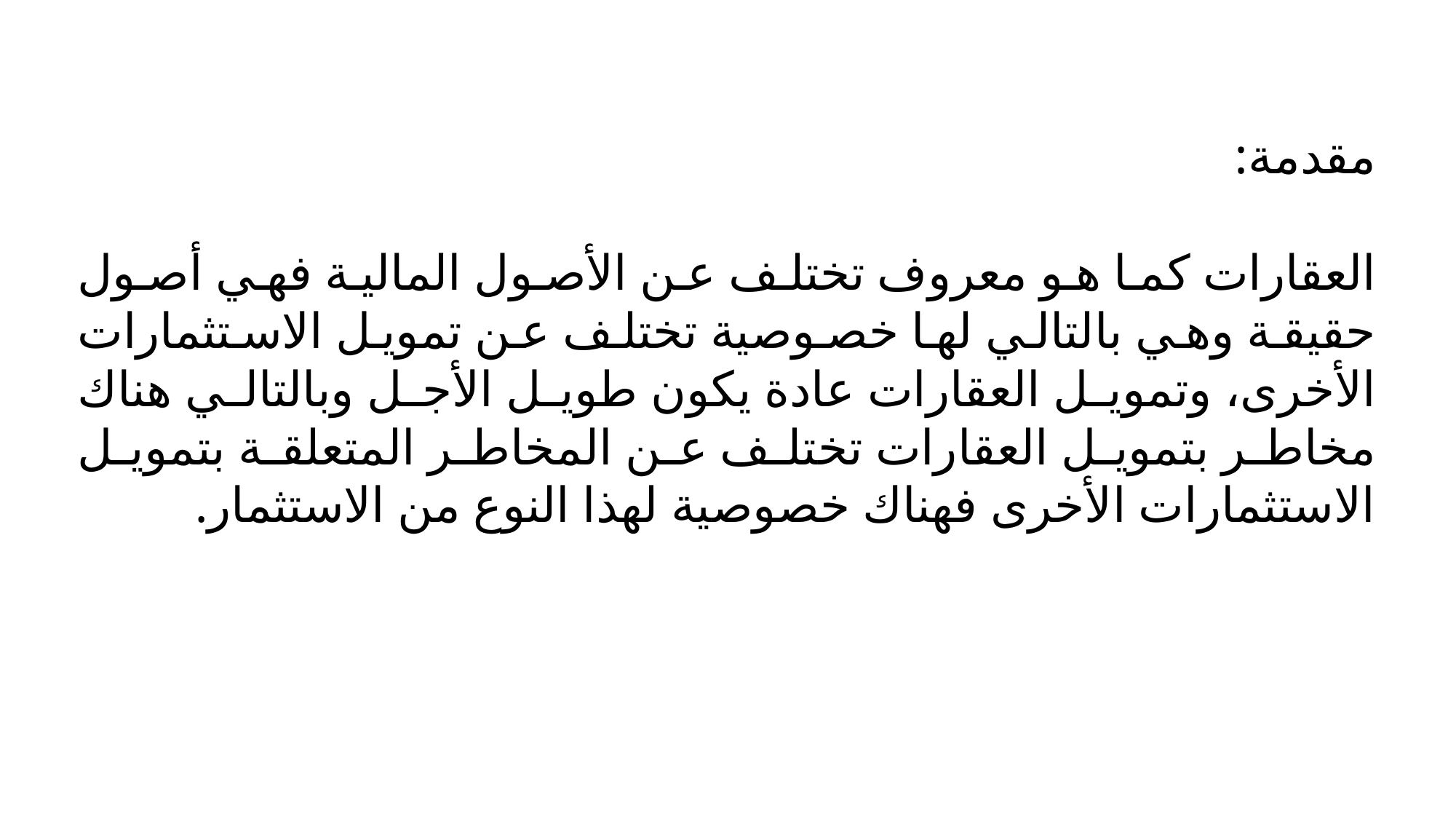

مقدمة:

العقارات كما هو معروف تختلف عن الأصول المالية فهي أصول حقيقة وهي بالتالي لها خصوصية تختلف عن تمويل الاستثمارات الأخرى، وتمويل العقارات عادة يكون طويل الأجل وبالتالي هناك مخاطر بتمويل العقارات تختلف عن المخاطر المتعلقة بتمويل الاستثمارات الأخرى فهناك خصوصية لهذا النوع من الاستثمار.